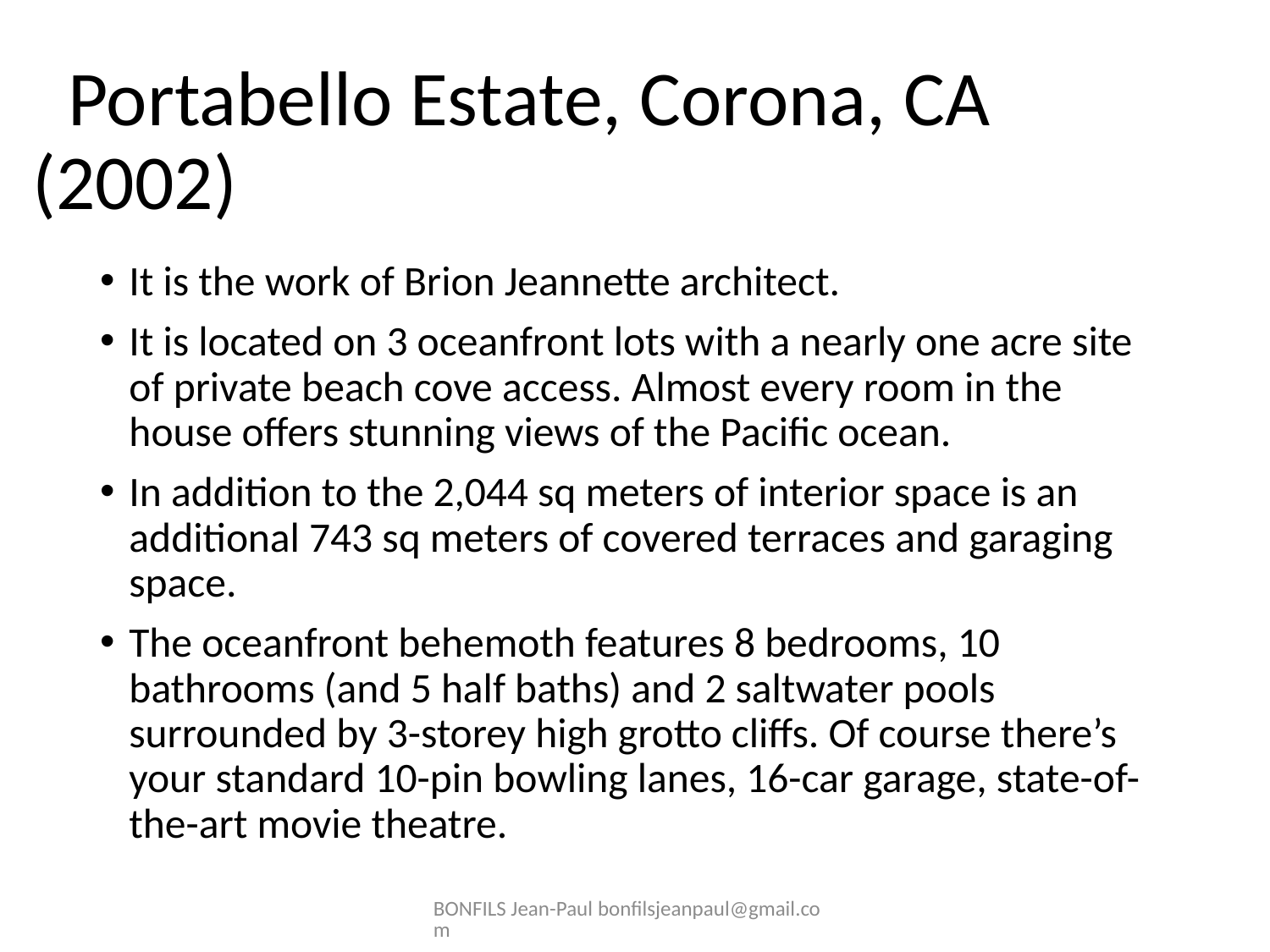

# Portabello Estate, Corona, CA (2002)
It is the work of Brion Jeannette architect.
It is located on 3 oceanfront lots with a nearly one acre site of private beach cove access. Almost every room in the house offers stunning views of the Pacific ocean.
In addition to the 2,044 sq meters of interior space is an additional 743 sq meters of covered terraces and garaging space.
The oceanfront behemoth features 8 bedrooms, 10 bathrooms (and 5 half baths) and 2 saltwater pools surrounded by 3-storey high grotto cliffs. Of course there’s your standard 10-pin bowling lanes, 16-car garage, state-of-the-art movie theatre.
BONFILS Jean-Paul bonfilsjeanpaul@gmail.com